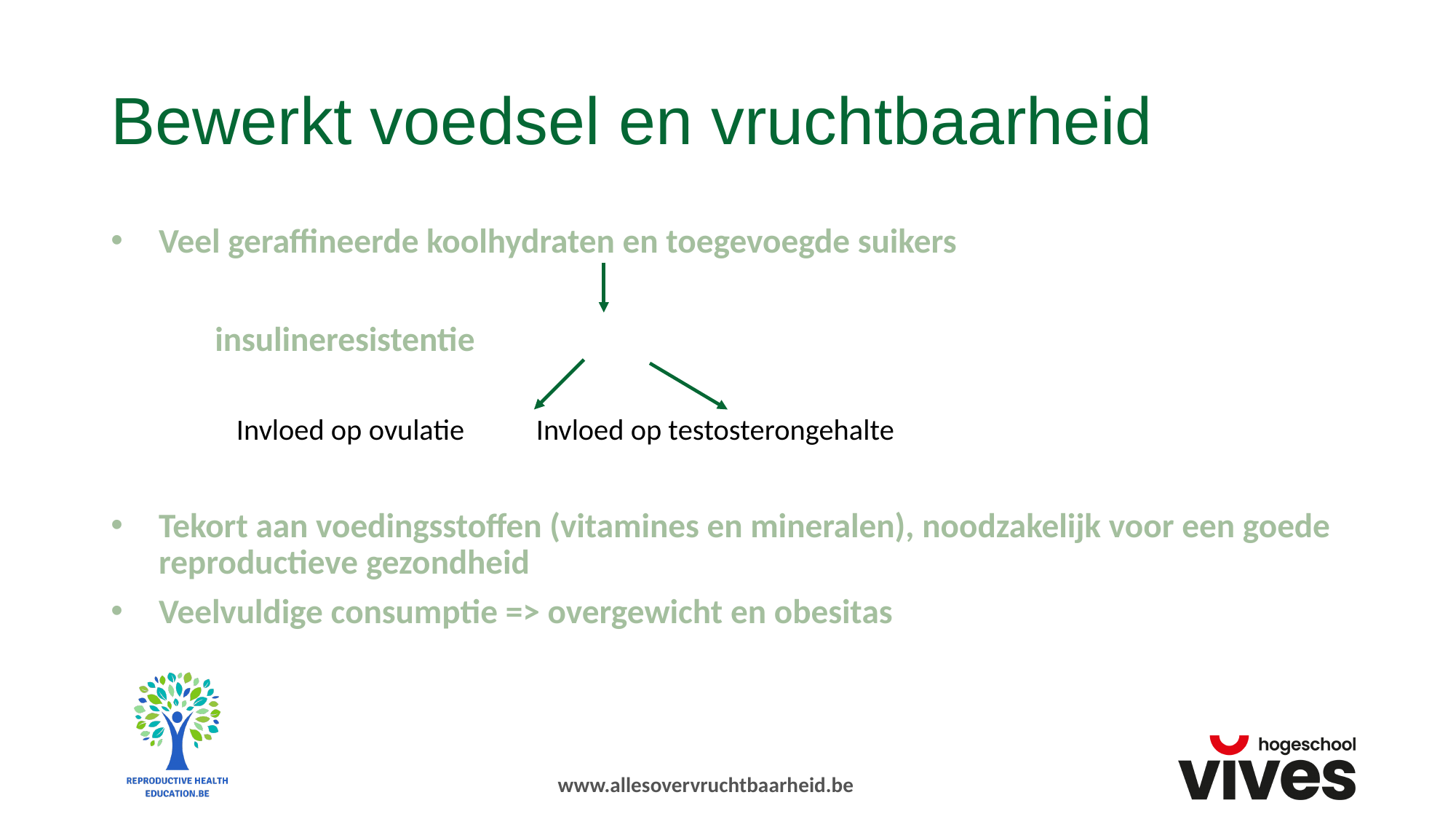

# Bewerkt voedsel en vruchtbaarheid
Veel geraffineerde koolhydraten en toegevoegde suikers

			  insulineresistentie

        Invloed op ovulatie			Invloed op testosterongehalte

Tekort aan voedingsstoffen (vitamines en mineralen), noodzakelijk voor een goede reproductieve gezondheid
Veelvuldige consumptie => overgewicht en obesitas